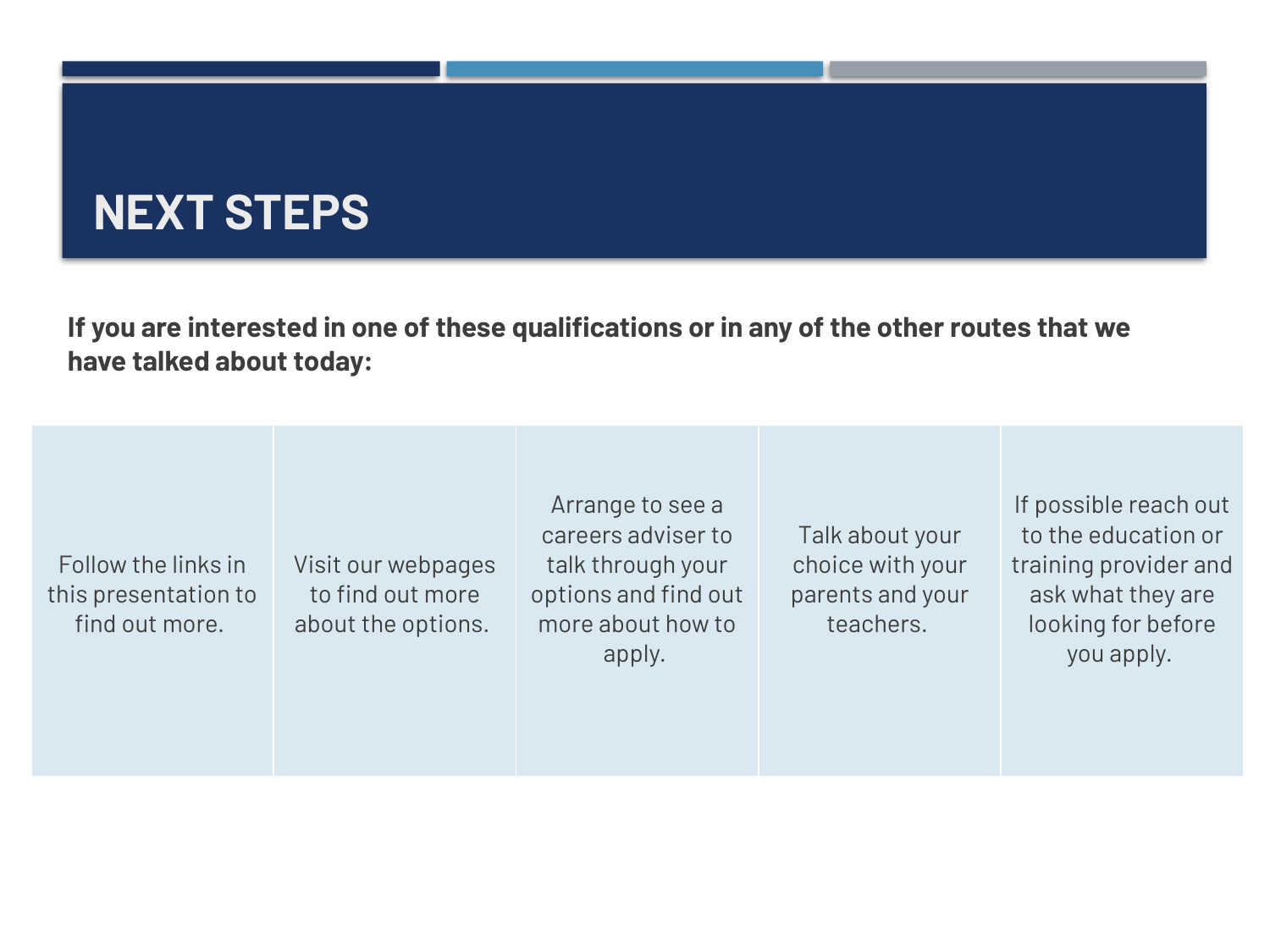

# Next steps
If you are interested in one of these qualifications or in any of the other routes that we have talked about today:

| Follow the links in this presentation to find out more. | Visit our webpages to find out more about the options. | Arrange to see a careers adviser to talk through your options and find out more about how to apply. | Talk about your choice with your parents and your teachers. | If possible reach out to the education or training provider and ask what they are looking for before you apply. |
| --- | --- | --- | --- | --- |